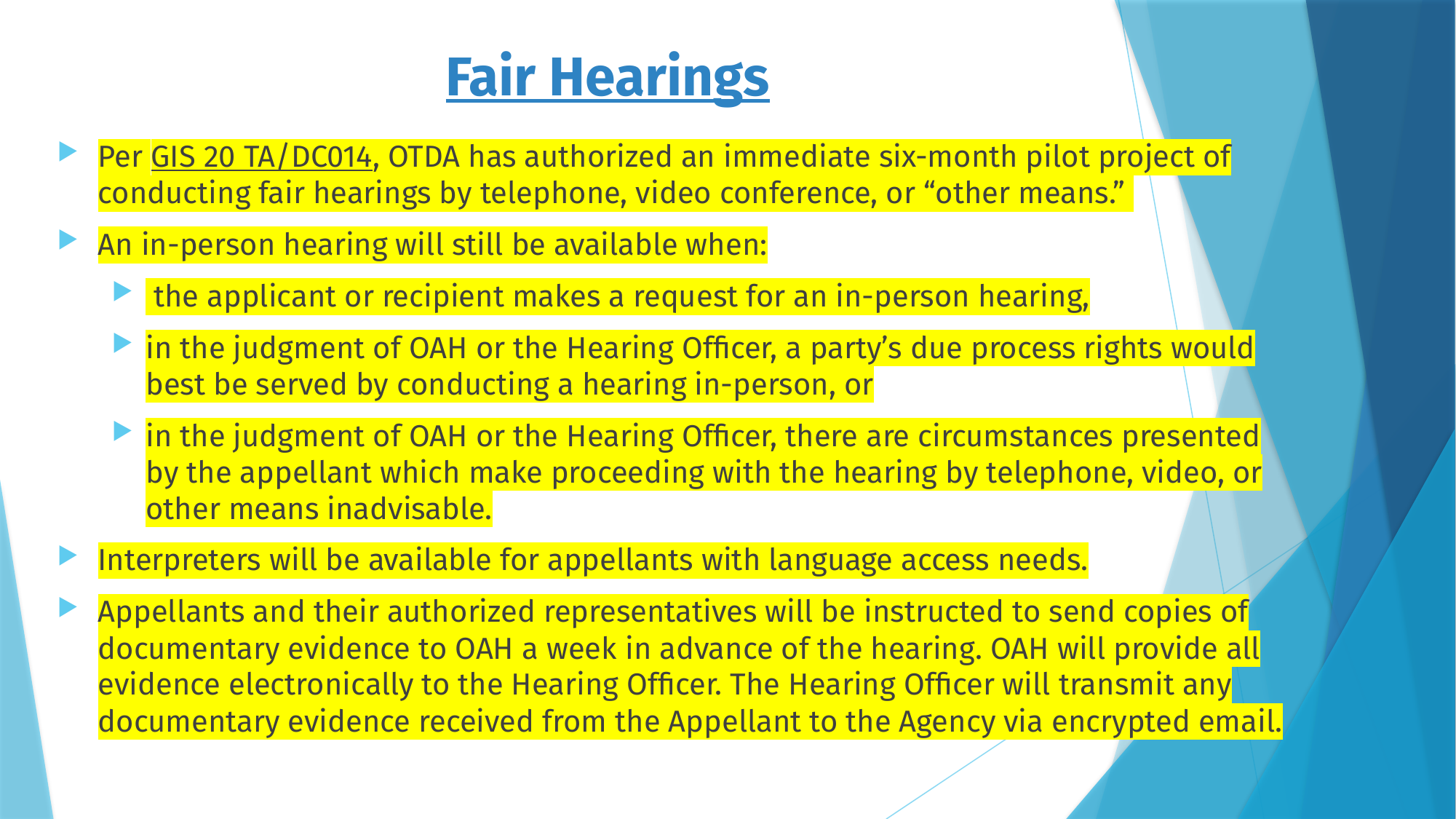

# Fair Hearings
Per GIS 20 TA/DC014, OTDA has authorized an immediate six-month pilot project of conducting fair hearings by telephone, video conference, or “other means.”
An in-person hearing will still be available when:
 the applicant or recipient makes a request for an in-person hearing,
in the judgment of OAH or the Hearing Officer, a party’s due process rights would best be served by conducting a hearing in-person, or
in the judgment of OAH or the Hearing Officer, there are circumstances presented by the appellant which make proceeding with the hearing by telephone, video, or other means inadvisable.
Interpreters will be available for appellants with language access needs.
Appellants and their authorized representatives will be instructed to send copies of documentary evidence to OAH a week in advance of the hearing. OAH will provide all evidence electronically to the Hearing Officer. The Hearing Officer will transmit any documentary evidence received from the Appellant to the Agency via encrypted email.